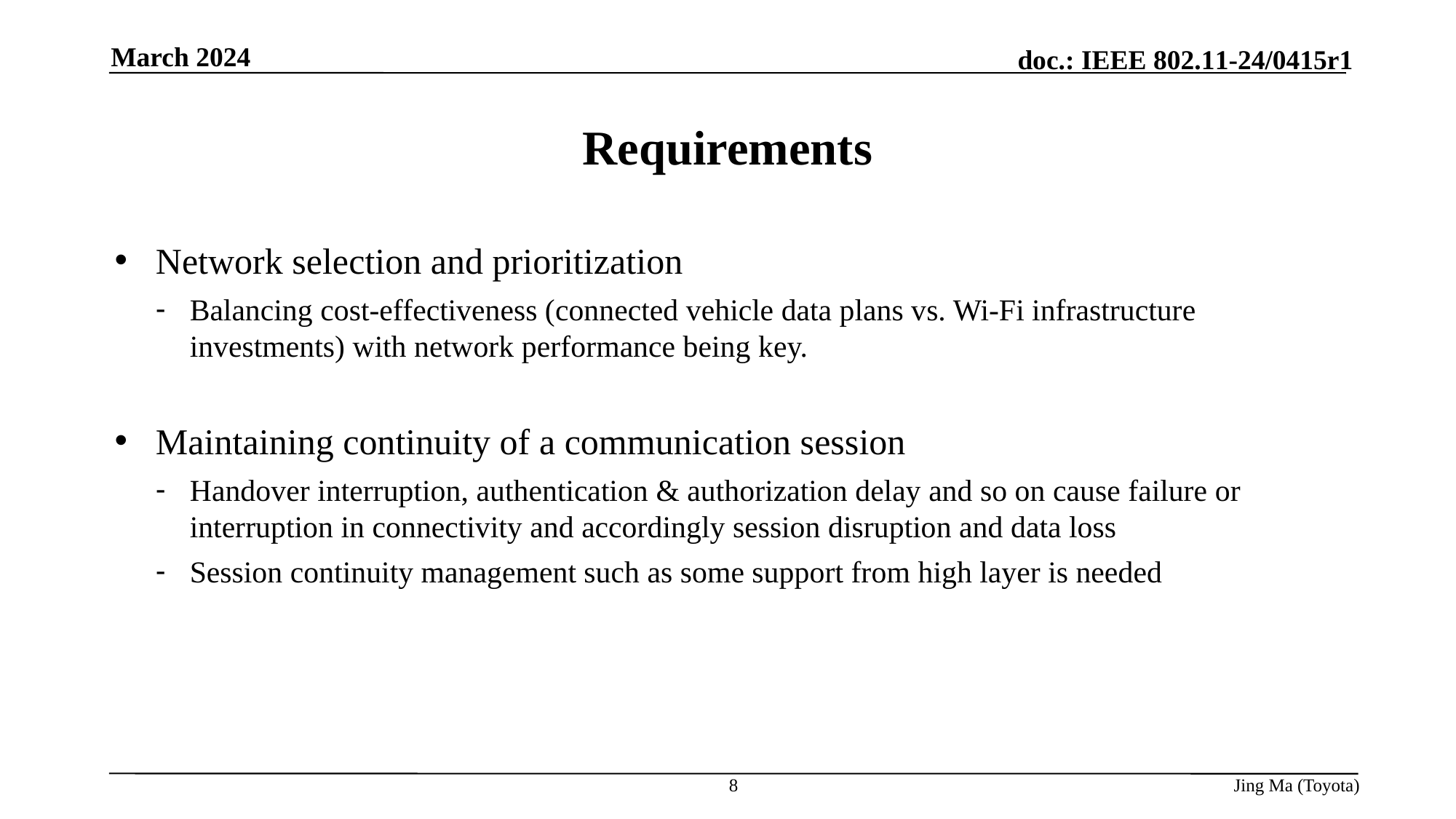

March 2024
# Requirements
Network selection and prioritization
Balancing cost-effectiveness (connected vehicle data plans vs. Wi-Fi infrastructure investments) with network performance being key.

Maintaining continuity of a communication session
Handover interruption, authentication & authorization delay and so on cause failure or interruption in connectivity and accordingly session disruption and data loss
Session continuity management such as some support from high layer is needed
8
Jing Ma (Toyota)